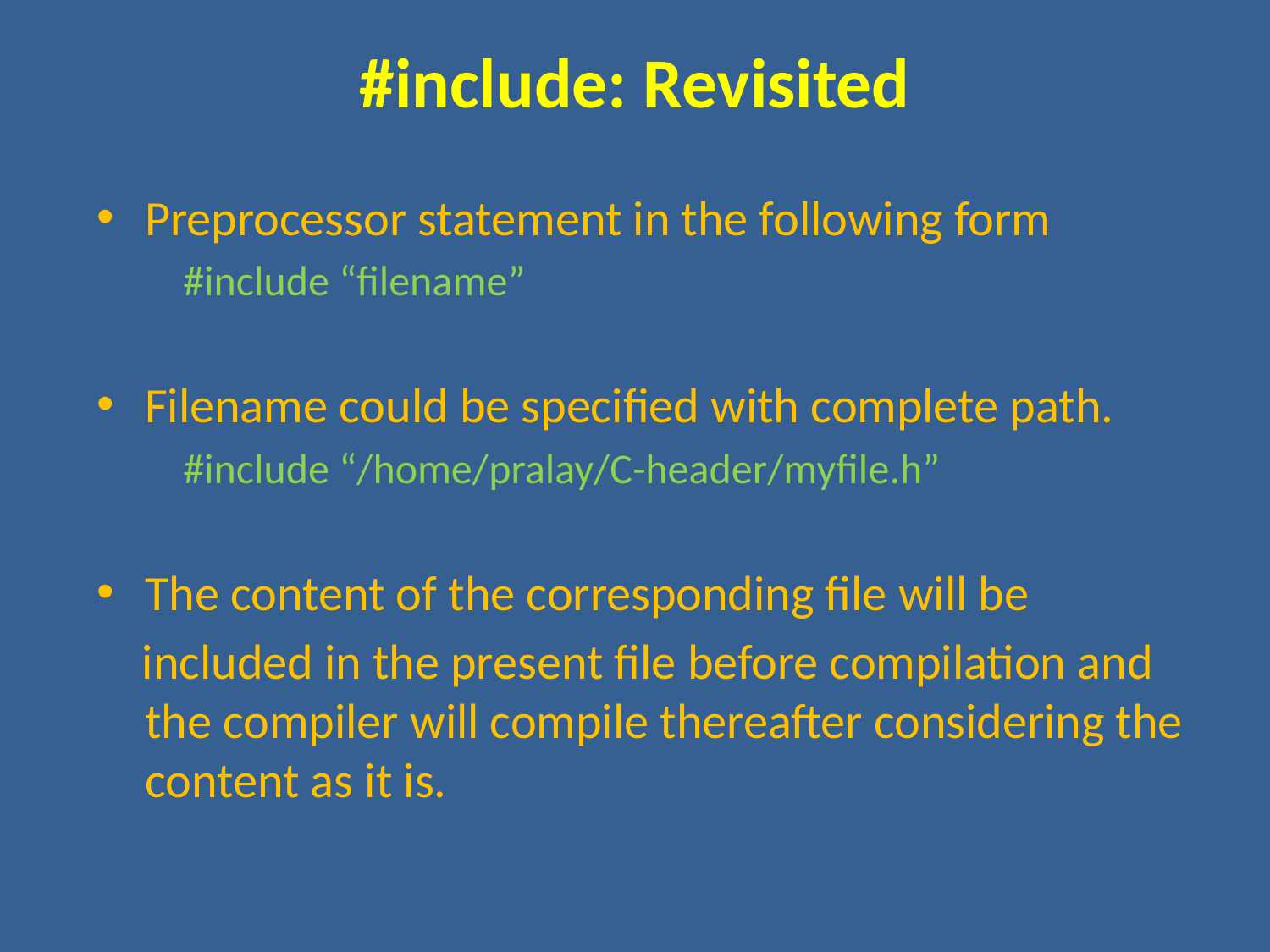

# #include: Revisited
Preprocessor statement in the following form
         #include “filename”

Filename could be specified with complete path.
         #include “/home/pralay/C-header/myfile.h”

The content of the corresponding file will be
    included in the present file before compilation and the compiler will compile thereafter considering the content as it is.